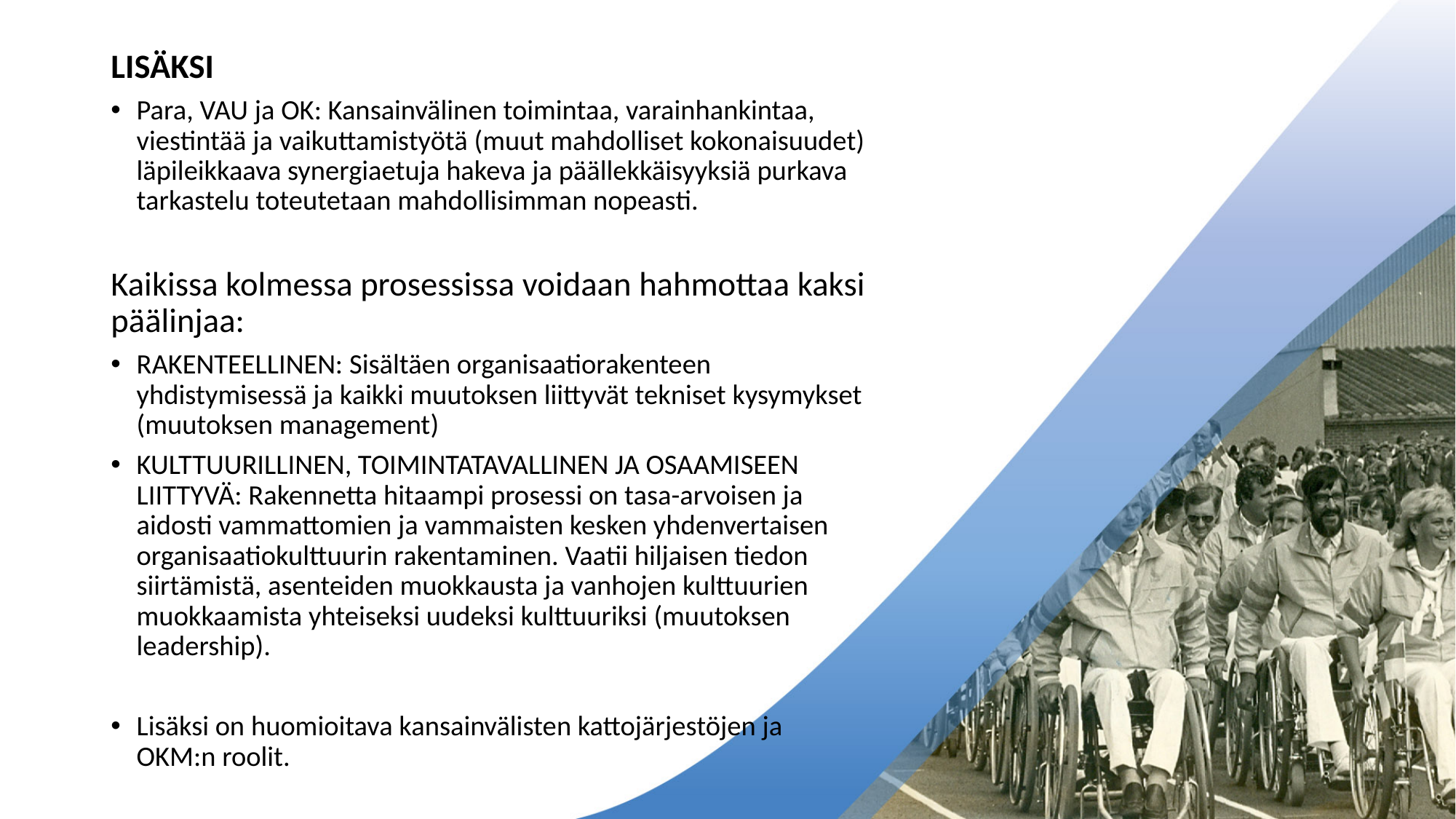

#
LISÄKSI
Para, VAU ja OK: Kansainvälinen toimintaa, varainhankintaa, viestintää ja vaikuttamistyötä (muut mahdolliset kokonaisuudet) läpileikkaava synergiaetuja hakeva ja päällekkäisyyksiä purkava tarkastelu toteutetaan mahdollisimman nopeasti.

Kaikissa kolmessa prosessissa voidaan hahmottaa kaksi päälinjaa:
RAKENTEELLINEN: Sisältäen organisaatiorakenteen yhdistymisessä ja kaikki muutoksen liittyvät tekniset kysymykset (muutoksen management)
KULTTUURILLINEN, TOIMINTATAVALLINEN JA OSAAMISEEN LIITTYVÄ: Rakennetta hitaampi prosessi on tasa-arvoisen ja aidosti vammattomien ja vammaisten kesken yhdenvertaisen organisaatiokulttuurin rakentaminen. Vaatii hiljaisen tiedon siirtämistä, asenteiden muokkausta ja vanhojen kulttuurien muokkaamista yhteiseksi uudeksi kulttuuriksi (muutoksen leadership).

Lisäksi on huomioitava kansainvälisten kattojärjestöjen ja OKM:n roolit.